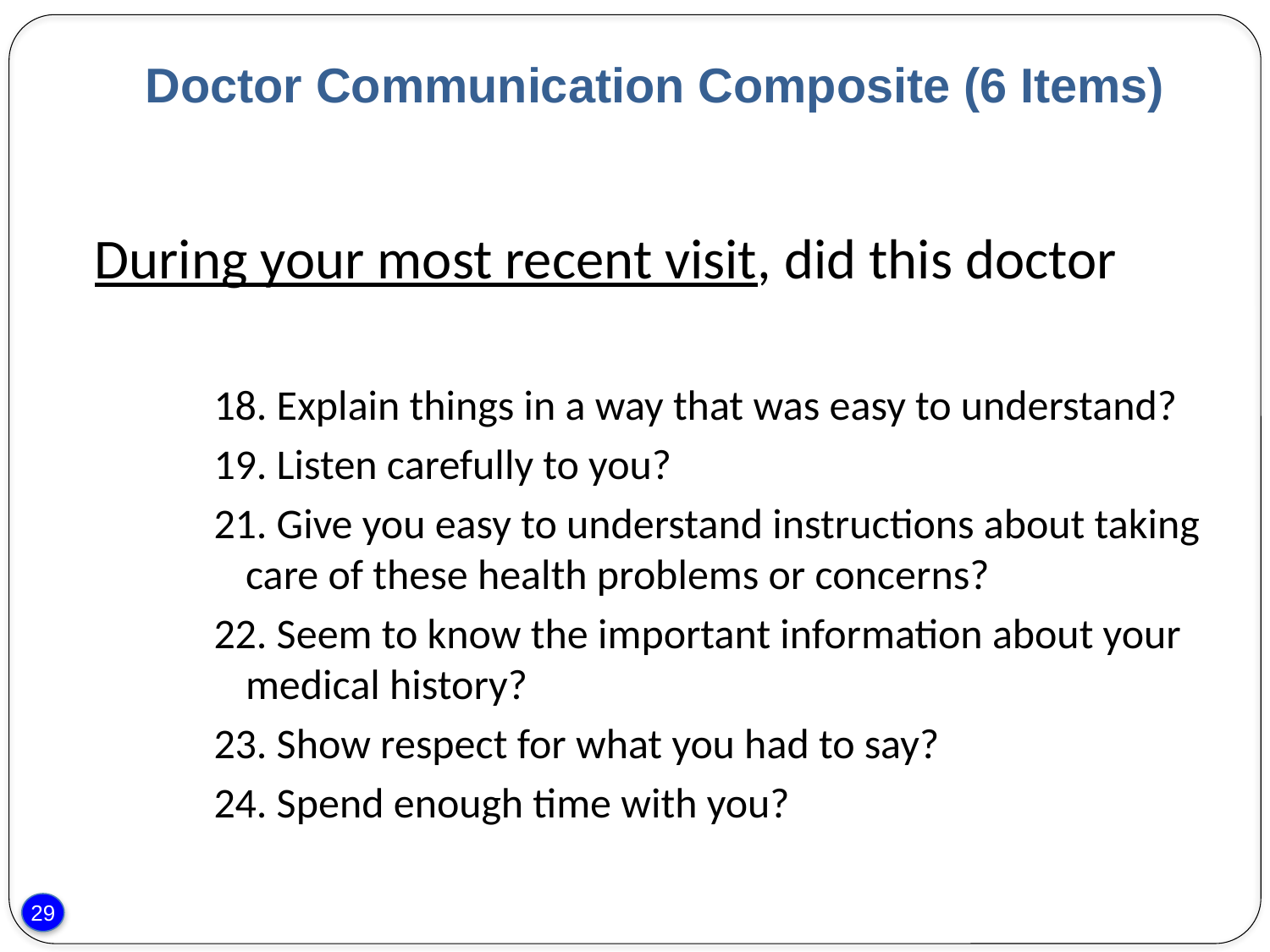

# Doctor Communication Composite (6 Items)

During your most recent visit, did this doctor

18. Explain things in a way that was easy to understand?
19. Listen carefully to you?
21. Give you easy to understand instructions about taking care of these health problems or concerns?
22. Seem to know the important information about your medical history?
23. Show respect for what you had to say?
24. Spend enough time with you?